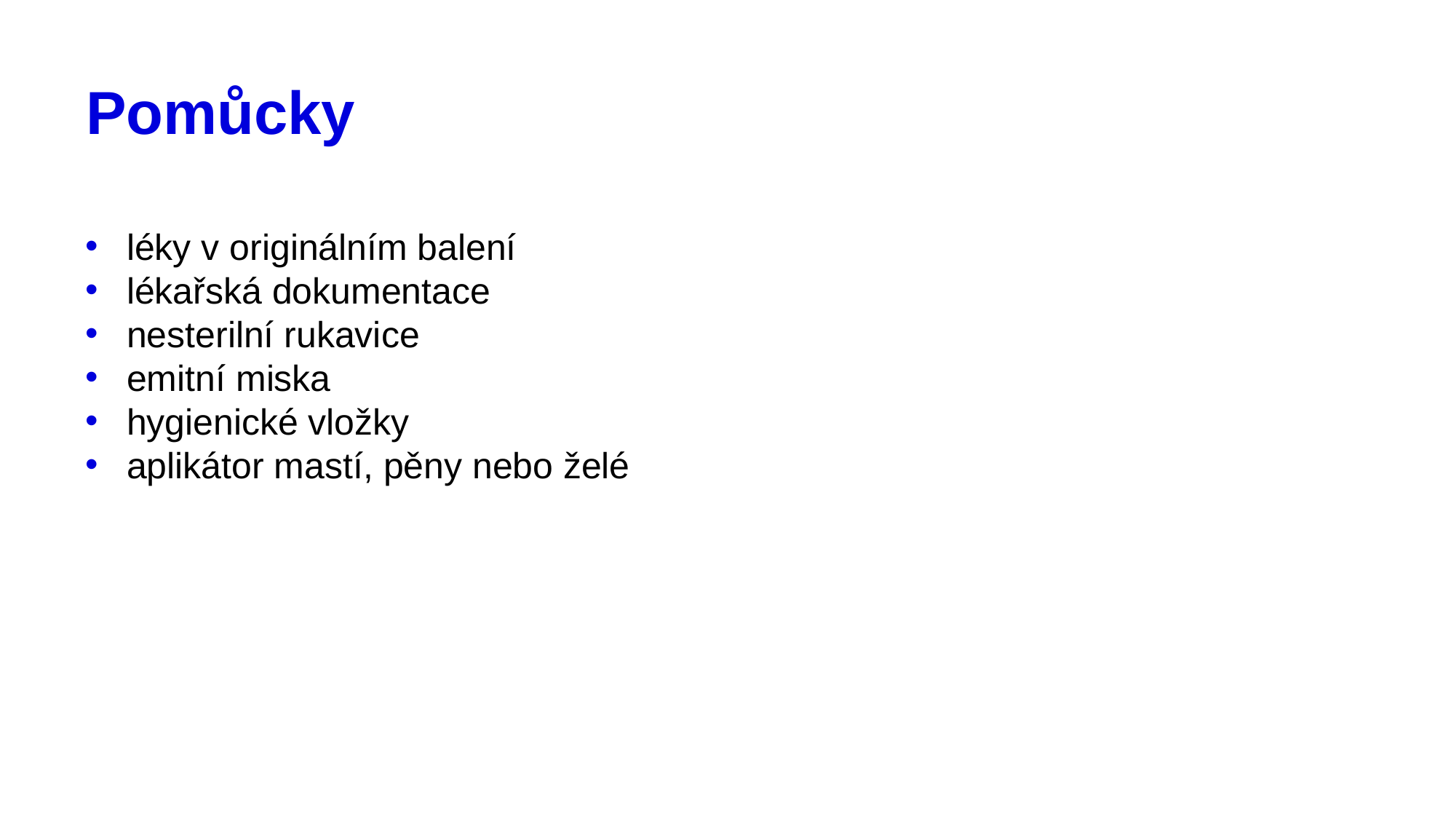

# Pomůcky
léky v originálním balení
lékařská dokumentace
nesterilní rukavice
emitní miska
hygienické vložky
aplikátor mastí, pěny nebo želé